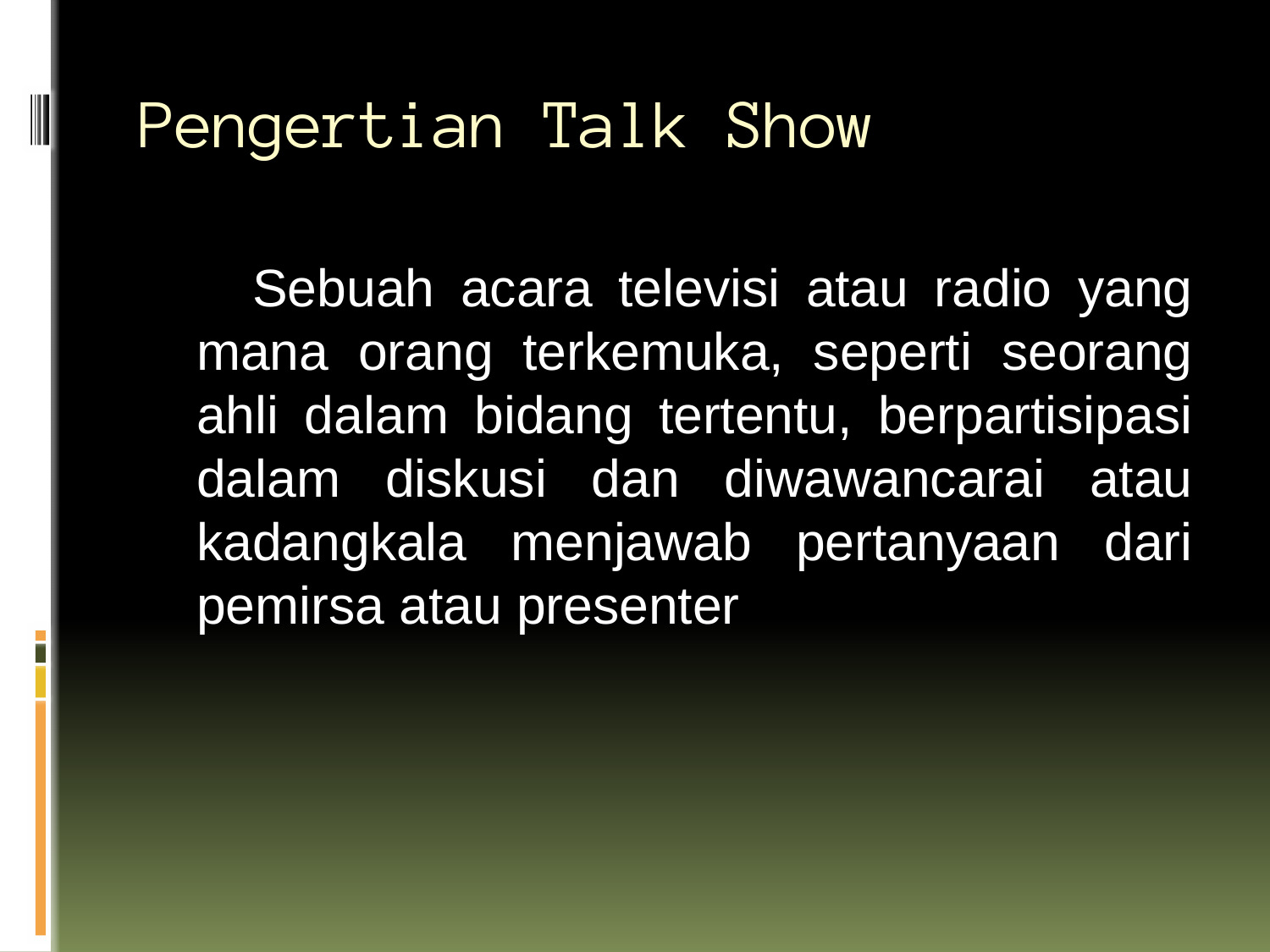

# Pengertian Talk Show
    Sebuah acara televisi atau radio yang mana orang terkemuka, seperti seorang ahli dalam bidang tertentu, berpartisipasi dalam diskusi dan diwawancarai atau kadangkala menjawab pertanyaan dari pemirsa atau presenter